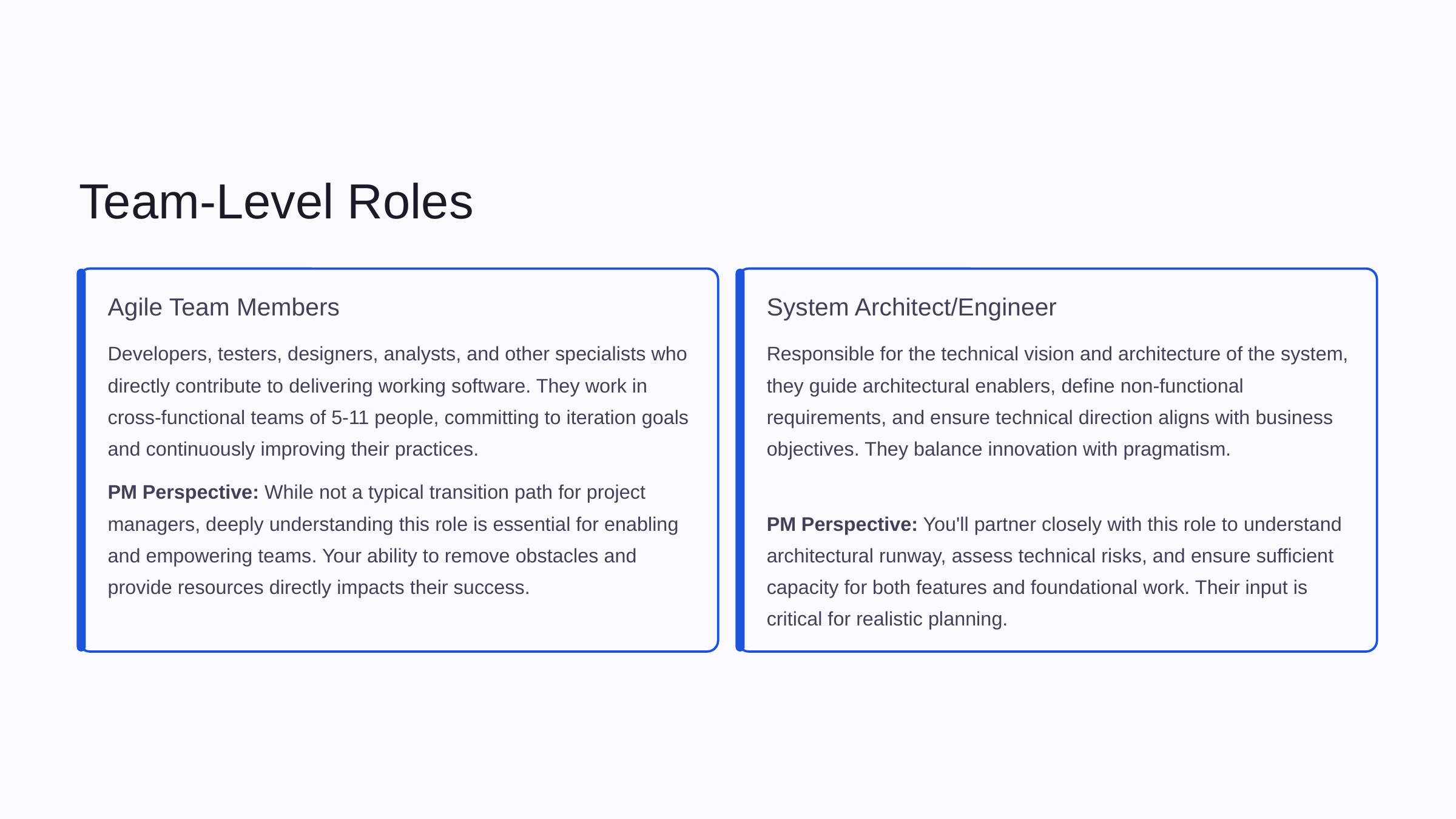

Team-Level Roles

Agile Team Members
System Architect/Engineer
Developers, testers, designers, analysts, and other specialists who directly contribute to delivering working software. They work in cross-functional teams of 5-11 people, committing to iteration goals and continuously improving their practices.
Responsible for the technical vision and architecture of the system, they guide architectural enablers, define non-functional requirements, and ensure technical direction aligns with business objectives. They balance innovation with pragmatism.
PM Perspective: While not a typical transition path for project managers, deeply understanding this role is essential for enabling and empowering teams. Your ability to remove obstacles and provide resources directly impacts their success.
PM Perspective: You'll partner closely with this role to understand architectural runway, assess technical risks, and ensure sufficient capacity for both features and foundational work. Their input is critical for realistic planning.